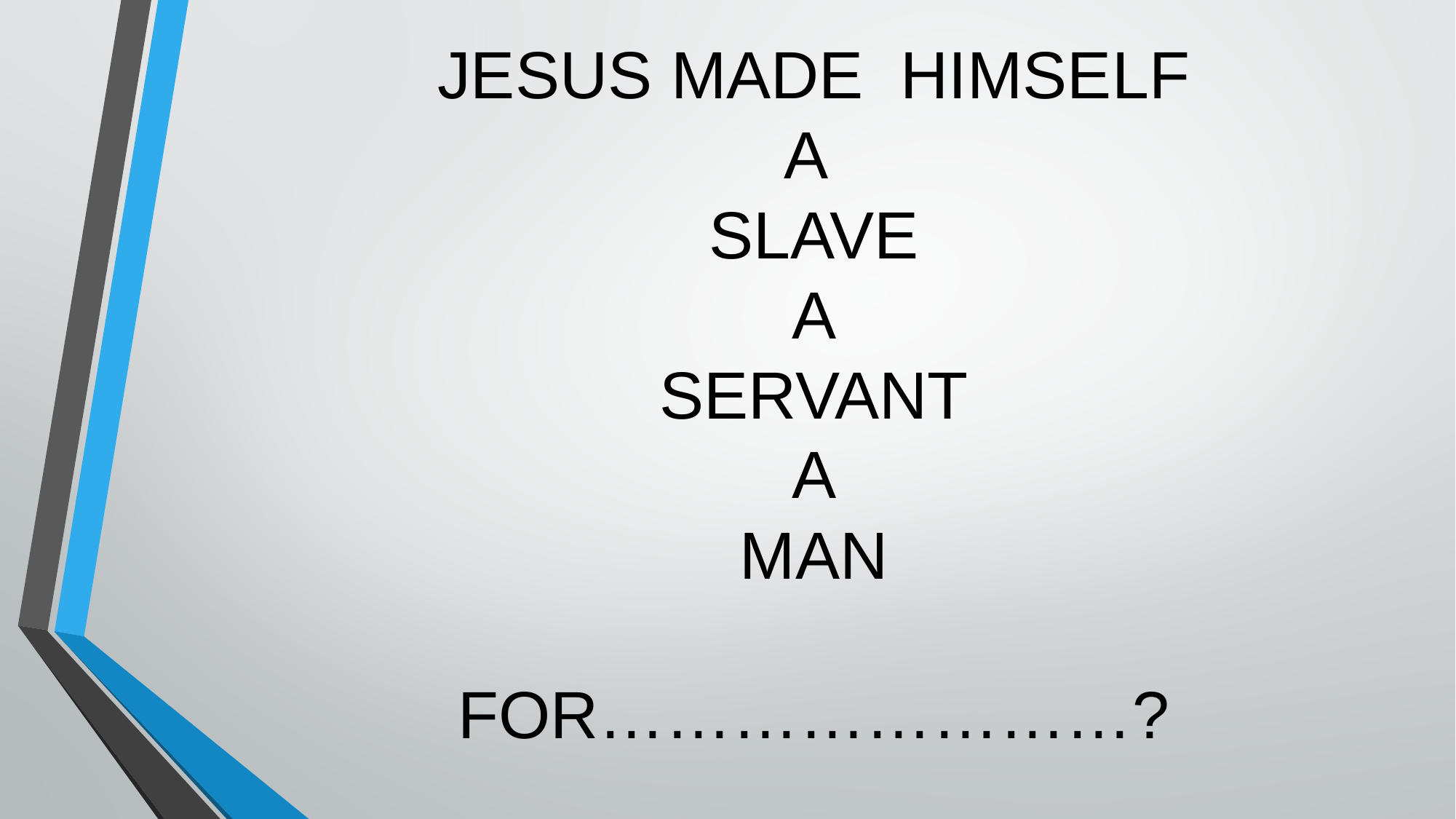

# JESUS MADE  HIMSELF A SLAVE A SERVANT A MAN FOR……………………?